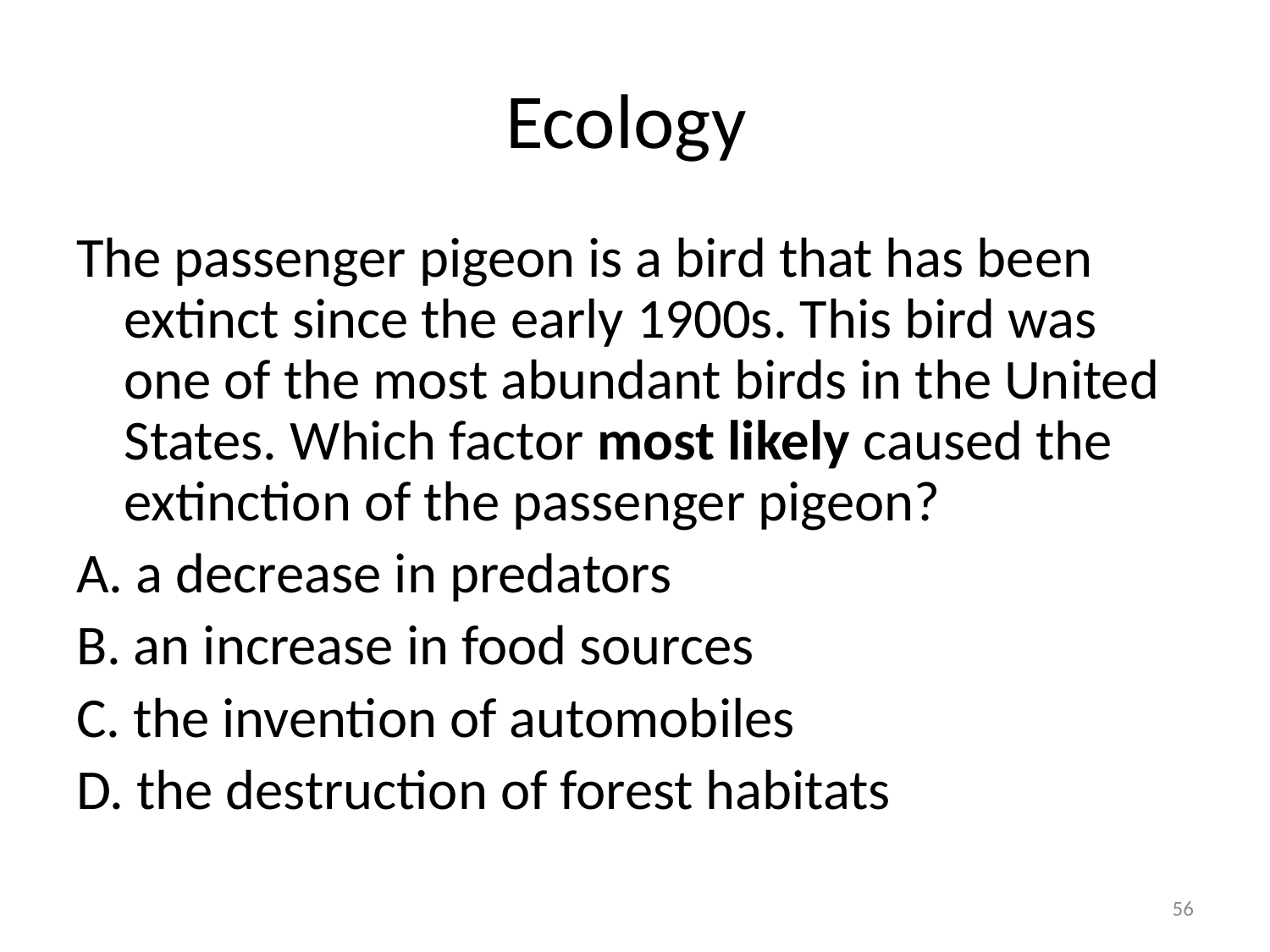

# Ecology
The passenger pigeon is a bird that has been extinct since the early 1900s. This bird was one of the most abundant birds in the United States. Which factor most likely caused the extinction of the passenger pigeon?
A. a decrease in predators
B. an increase in food sources
C. the invention of automobiles
D. the destruction of forest habitats
56